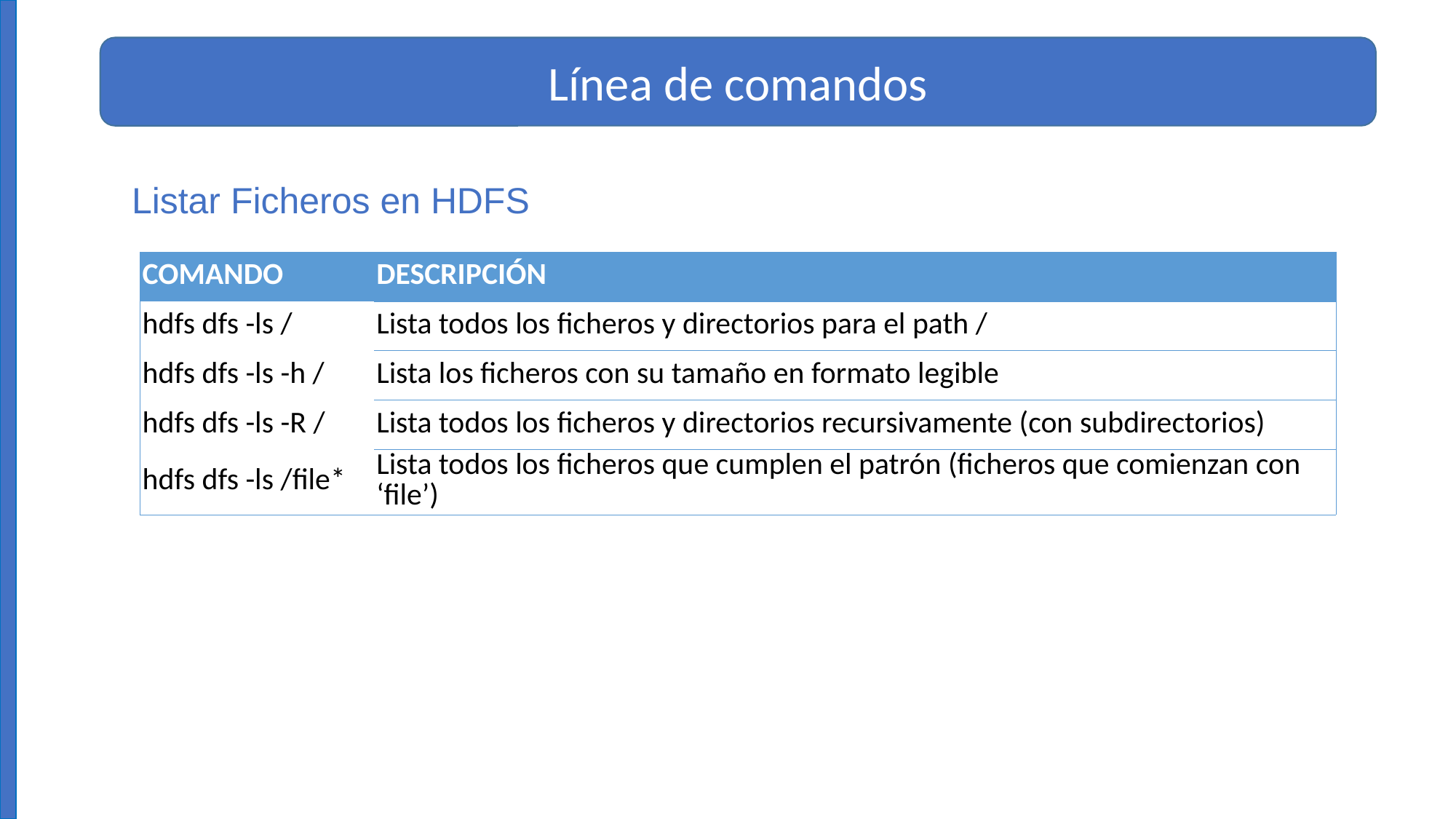

Línea de comandos
Listar Ficheros en HDFS

| COMANDO | DESCRIPCIÓN |
| --- | --- |
| hdfs dfs -ls / | Lista todos los ficheros y directorios para el path / |
| hdfs dfs -ls -h / | Lista los ficheros con su tamaño en formato legible |
| hdfs dfs -ls -R / | Lista todos los ficheros y directorios recursivamente (con subdirectorios) |
| hdfs dfs -ls /file\* | Lista todos los ficheros que cumplen el patrón (ficheros que comienzan con ‘file’) |